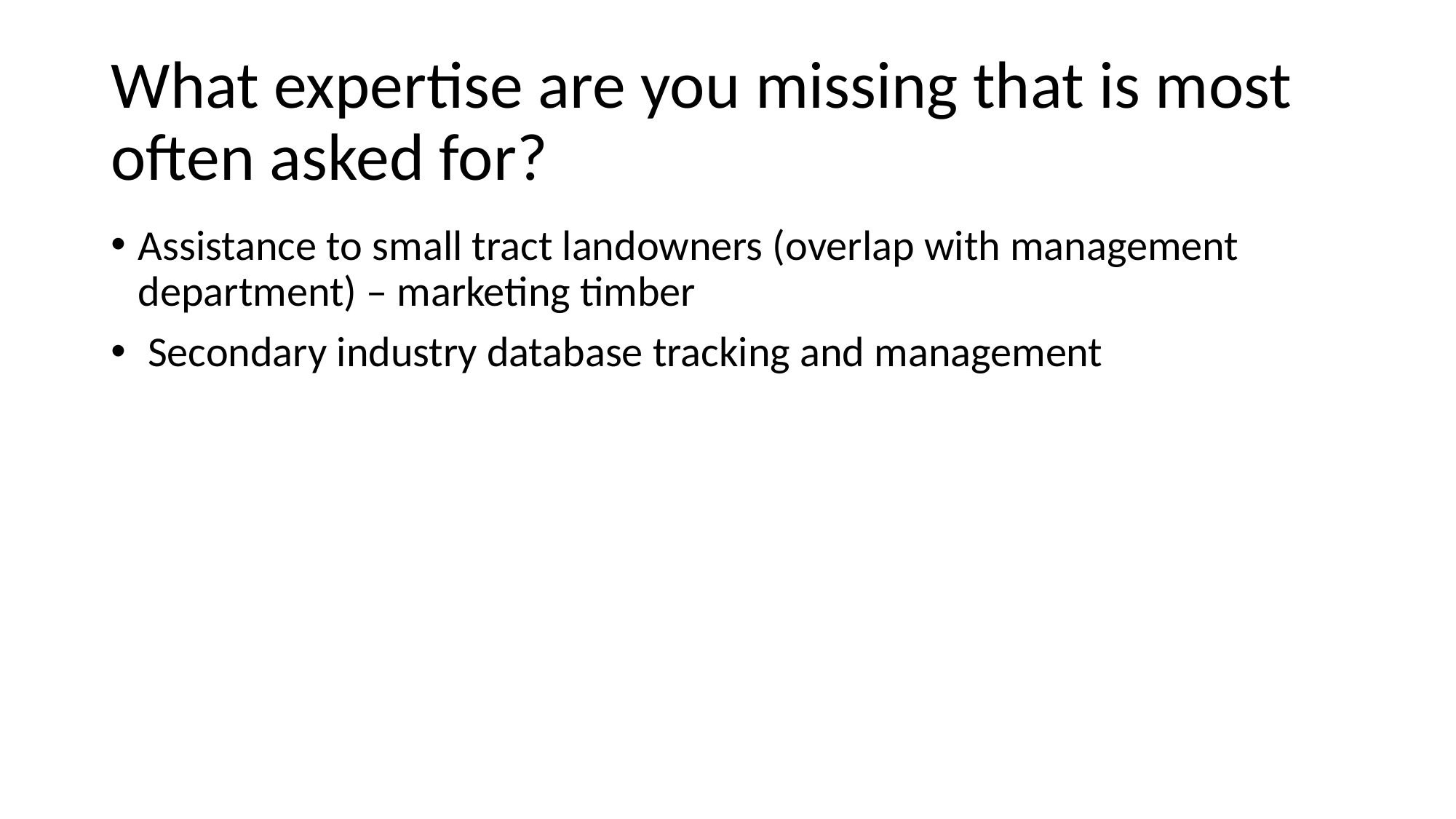

# What expertise are you missing that is most often asked for?
Assistance to small tract landowners (overlap with management department) – marketing timber
 Secondary industry database tracking and management